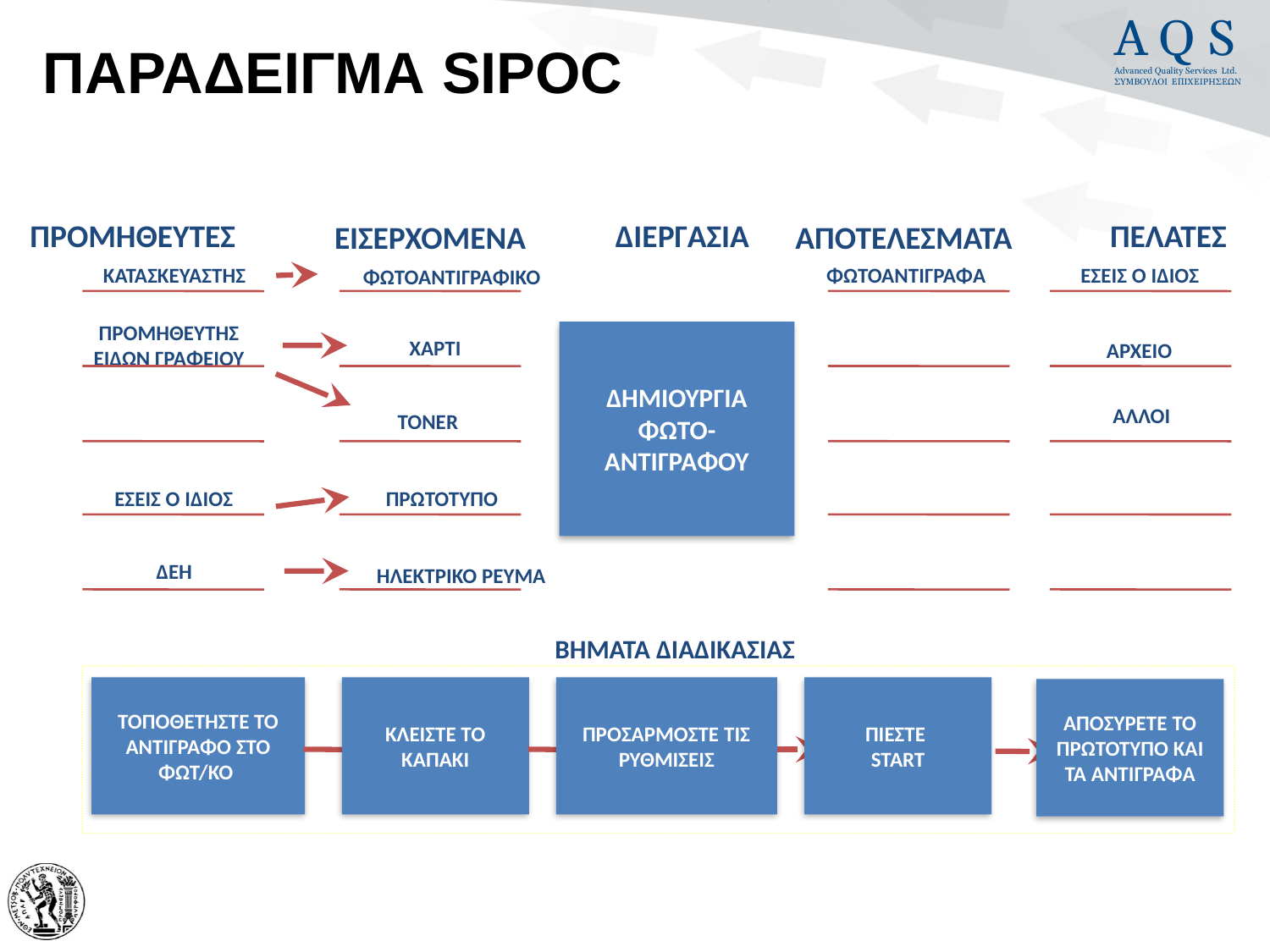

# ΠΑΡΑΔΕΙΓΜΑ SIPOC
ΠΡΟΜΗΘΕΥΤΕΣ
ΔΙΕΡΓΑΣΙΑ
ΠΕΛΑΤΕΣ
ΕΙΣΕΡΧΟΜΕΝΑ
ΑΠΟΤΕΛΕΣΜΑΤΑ

ΚΑΤΑΣΚΕΥΑΣΤΗΣ
ΦΩΤΟΑΝΤΙΓΡΑΦΑ
ΕΣΕΙΣ Ο ΙΔΙΟΣ
ΦΩΤΟΑΝΤΙΓΡΑΦΙΚΟ

ΠΡΟΜΗΘΕΥΤΗΣ
ΕΙΔΩΝ ΓΡΑΦΕΙΟΥ
ΔΗΜΙΟΥΡΓΙΑ ΦΩΤΟ-ΑΝΤΙΓΡΑΦΟΥ
ΧΑΡΤΙ
ΑΡΧΕΙΟ

ΑΛΛΟΙ
TONER

ΕΣΕΙΣ Ο ΙΔΙΟΣ
ΠΡΩΤΟΤΥΠΟ

ΔΕΗ
ΗΛΕΚΤΡΙΚΟ ΡΕΥΜΑ
ΒΗΜΑΤΑ ΔΙΑΔΙΚΑΣΙΑΣ

ΤΟΠΟΘΕΤΗΣΤΕ ΤΟ ΑΝΤΙΓΡΑΦΟ ΣΤΟ ΦΩΤ/ΚΟ
ΚΛΕΙΣΤΕ ΤΟ ΚΑΠΑΚΙ
ΠΡΟΣΑΡΜΟΣΤΕ ΤΙΣ ΡΥΘΜΙΣΕΙΣ
ΠΙΕΣΤΕ
START
ΑΠΟΣΥΡΕΤΕ ΤΟ ΠΡΩΤΟΤΥΠΟ ΚΑΙ ΤΑ ΑΝΤΙΓΡΑΦΑ